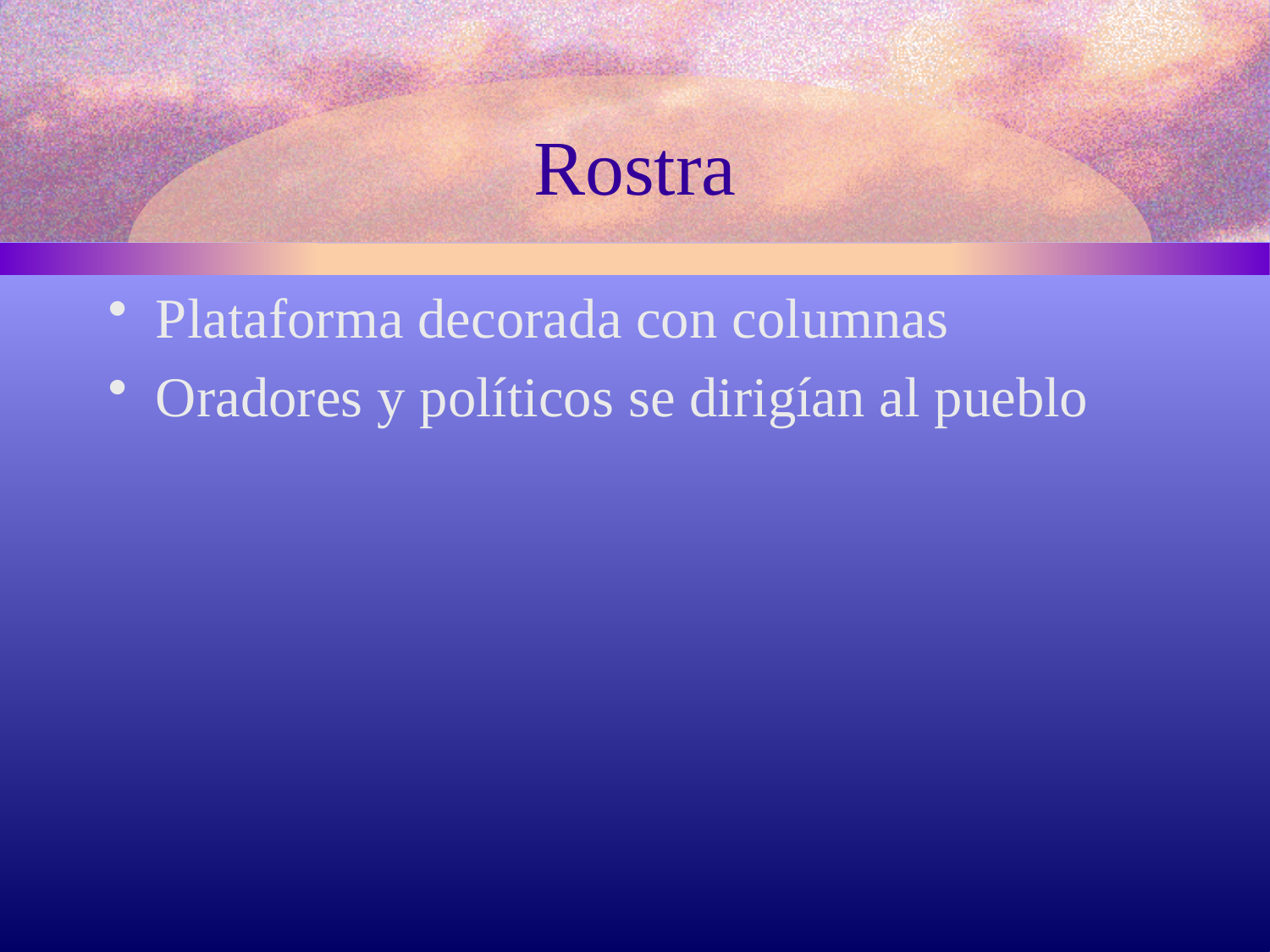

# Rostra
Plataforma decorada con columnas
Oradores y políticos se dirigían al pueblo